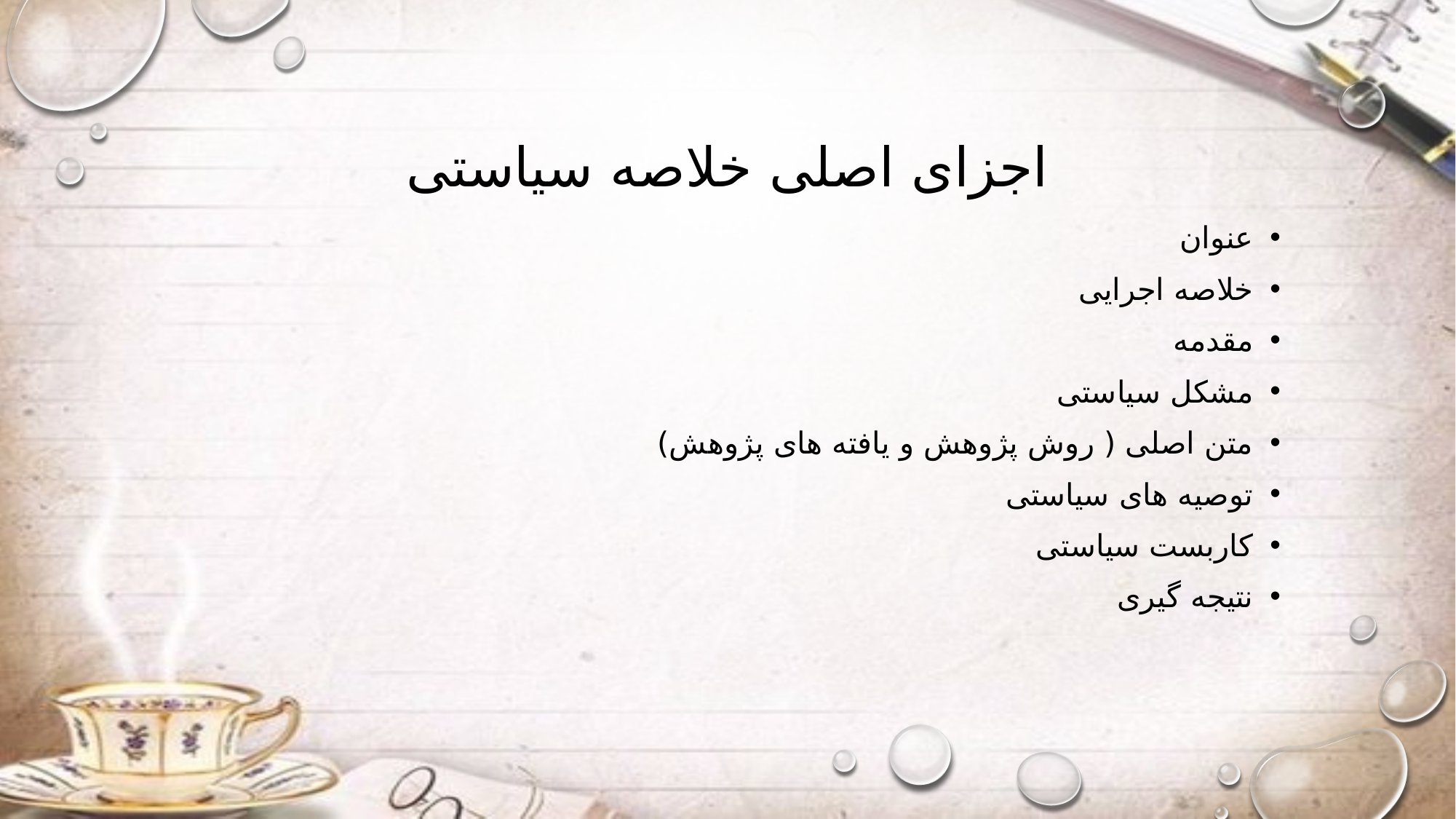

# اجزای اصلی خلاصه سیاستی
عنوان
خلاصه اجرایی
مقدمه
مشکل سیاستی
متن اصلی ( روش پژوهش و یافته های پژوهش)
توصیه های سیاستی
کاربست سیاستی
نتیجه گیری